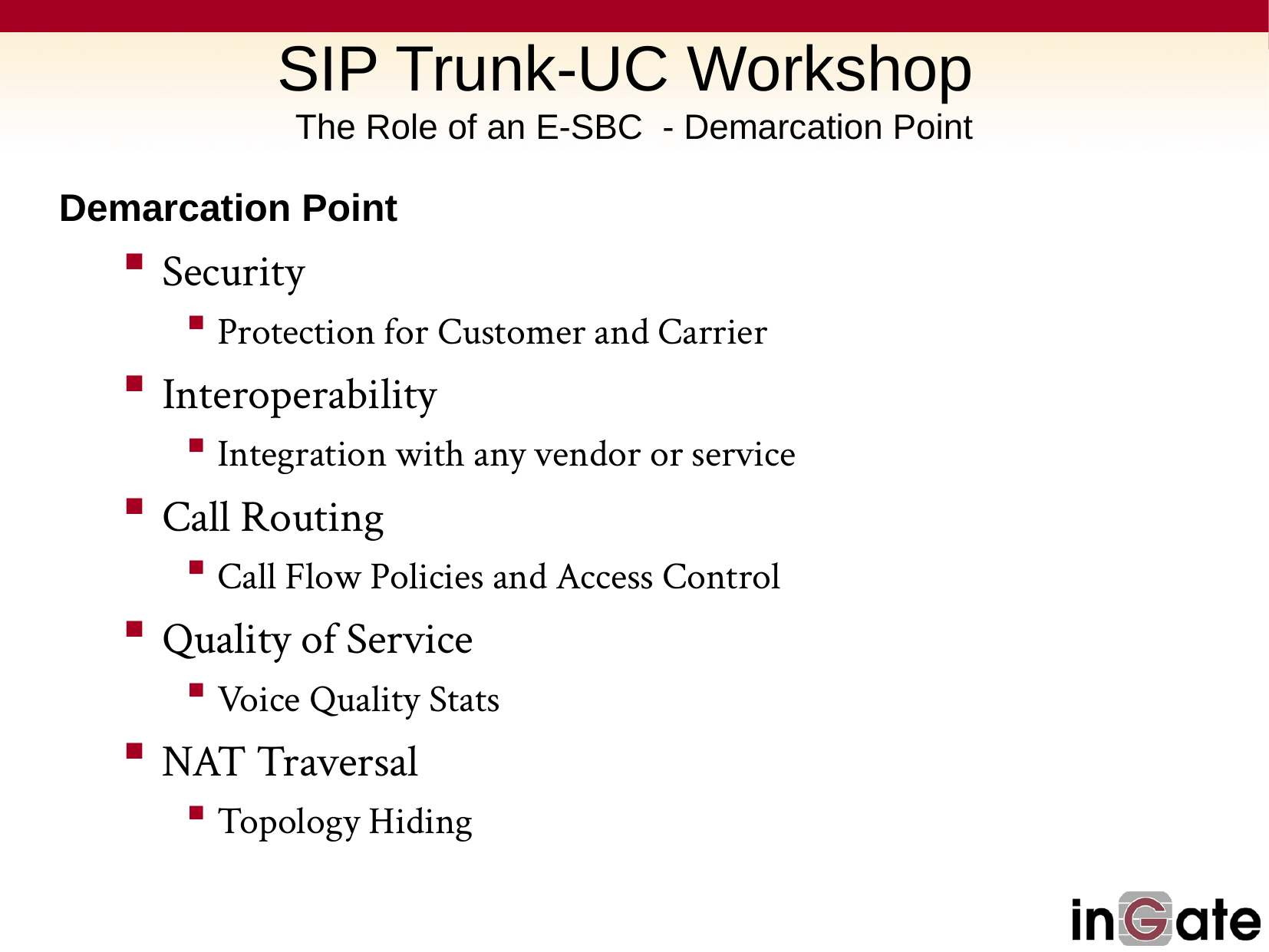

# SIP Trunk-UC Workshop The Role of an E-SBC  - Demarcation Point
Demarcation Point
Security
Protection for Customer and Carrier
Interoperability
Integration with any vendor or service
Call Routing
Call Flow Policies and Access Control
Quality of Service
Voice Quality Stats
NAT Traversal
Topology Hiding